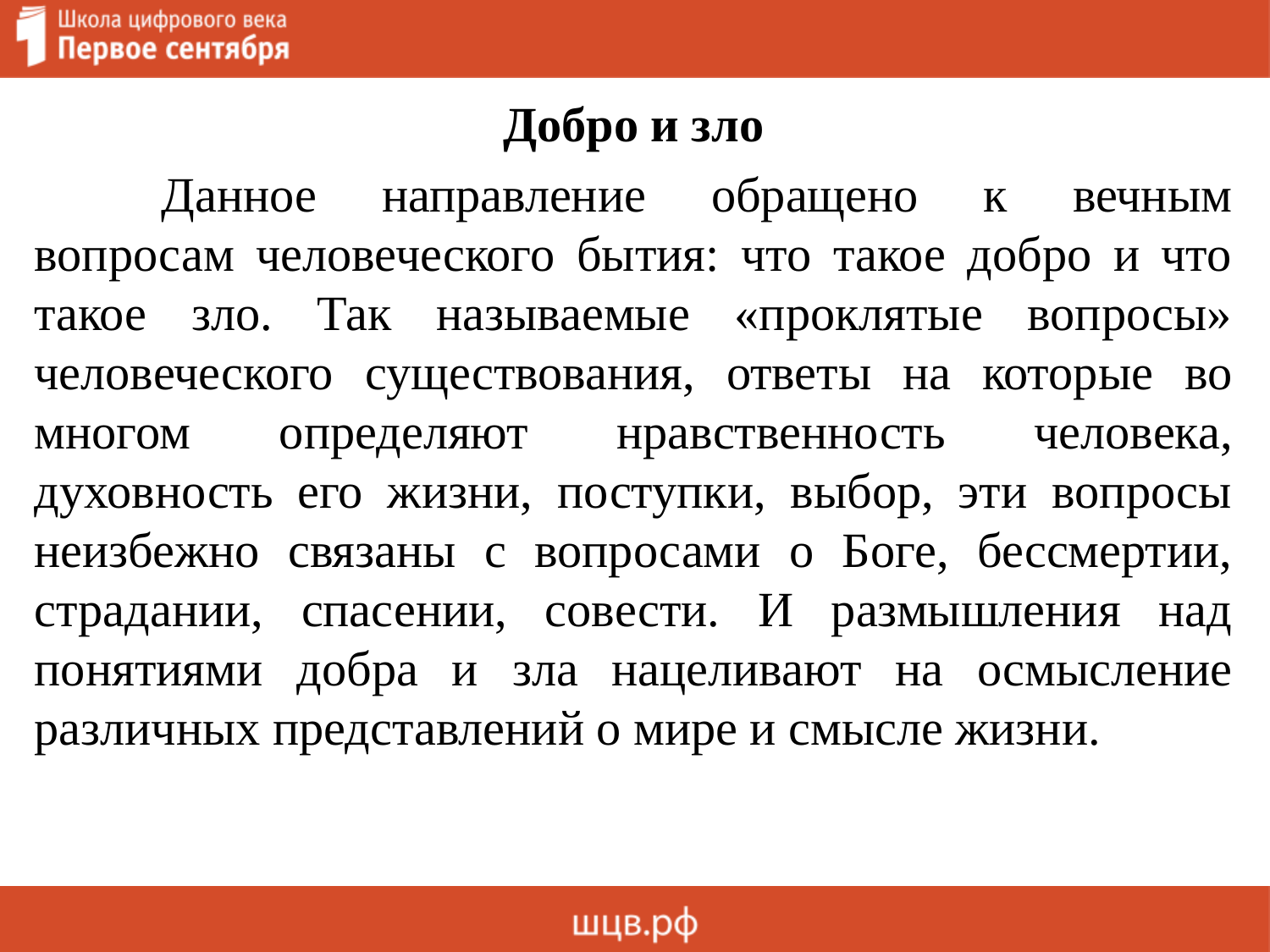

Добро и зло

	Данное направление обращено к вечным вопросам человеческого бытия: что такое добро и что такое зло. Так называемые «проклятые вопросы» человеческого существования, ответы на которые во многом определяют нравственность человека, духовность его жизни, поступки, выбор, эти вопросы неизбежно связаны с вопросами о Боге, бессмертии, страдании, спасении, совести. И размышления над понятиями добра и зла нацеливают на осмысление различных представлений о мире и смысле жизни.